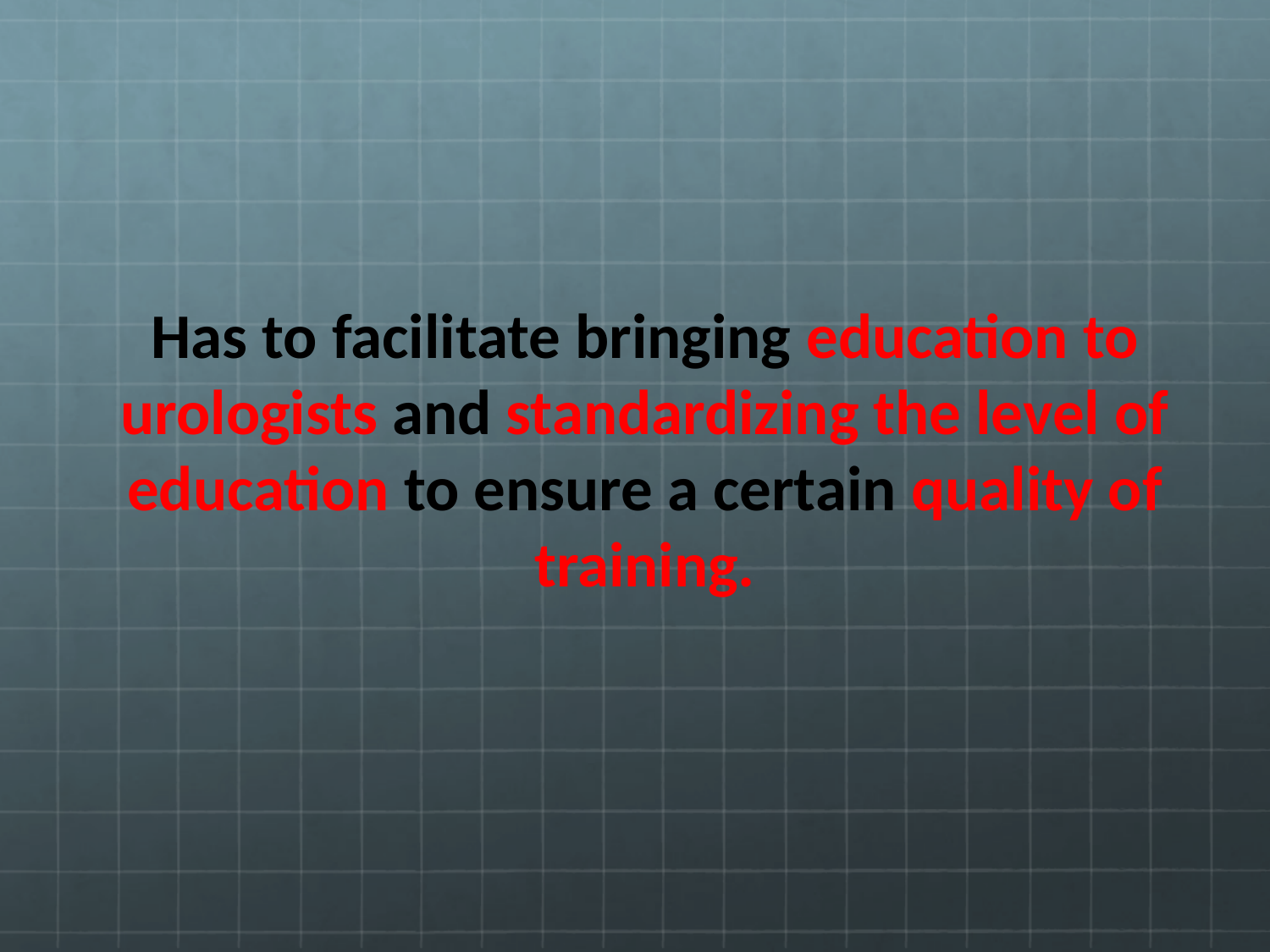

Has to facilitate bringing education to urologists and standardizing the level of education to ensure a certain quality of training.